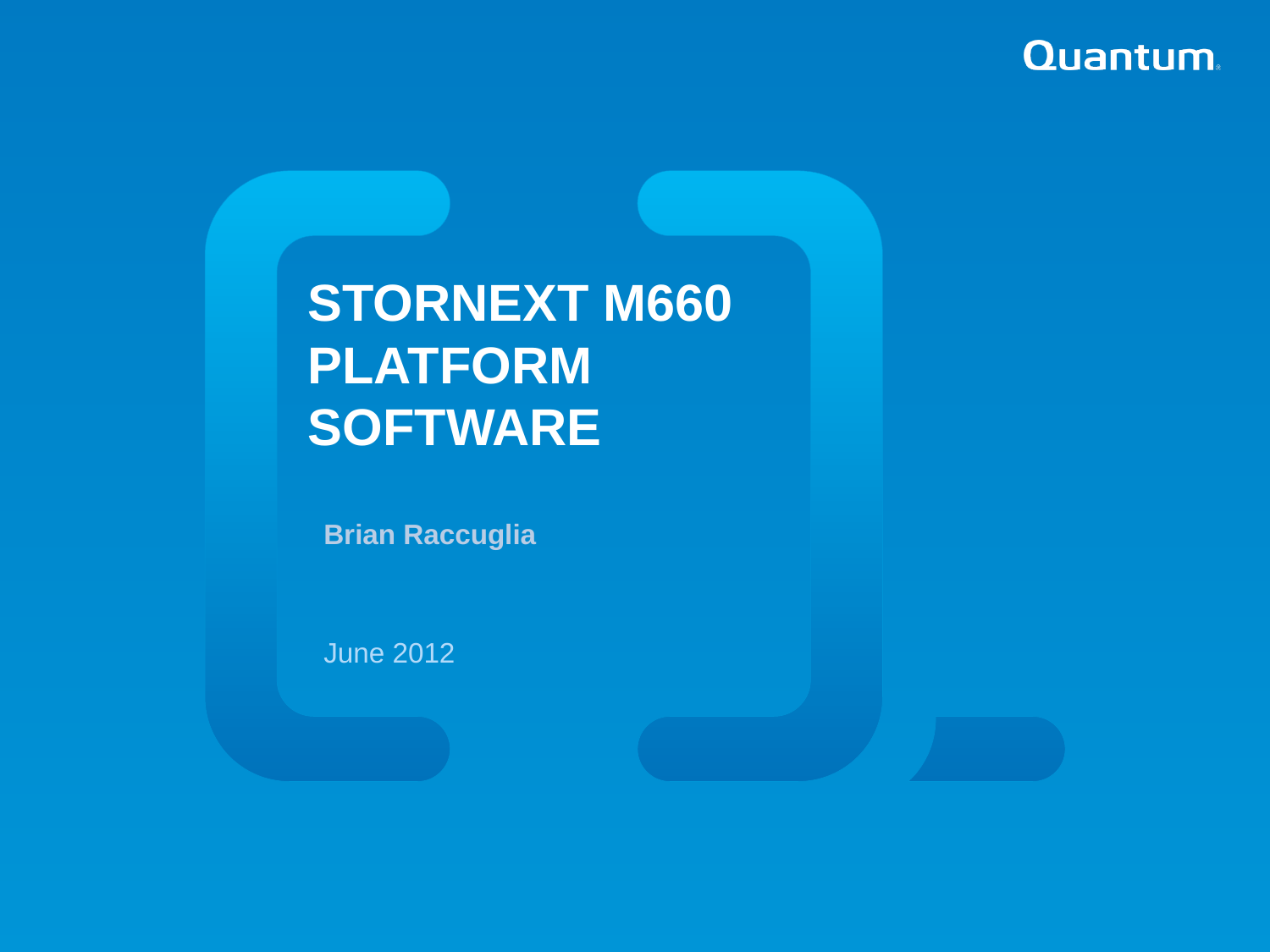

StorNext M660 Platform Software
Brian Raccuglia
June 2012